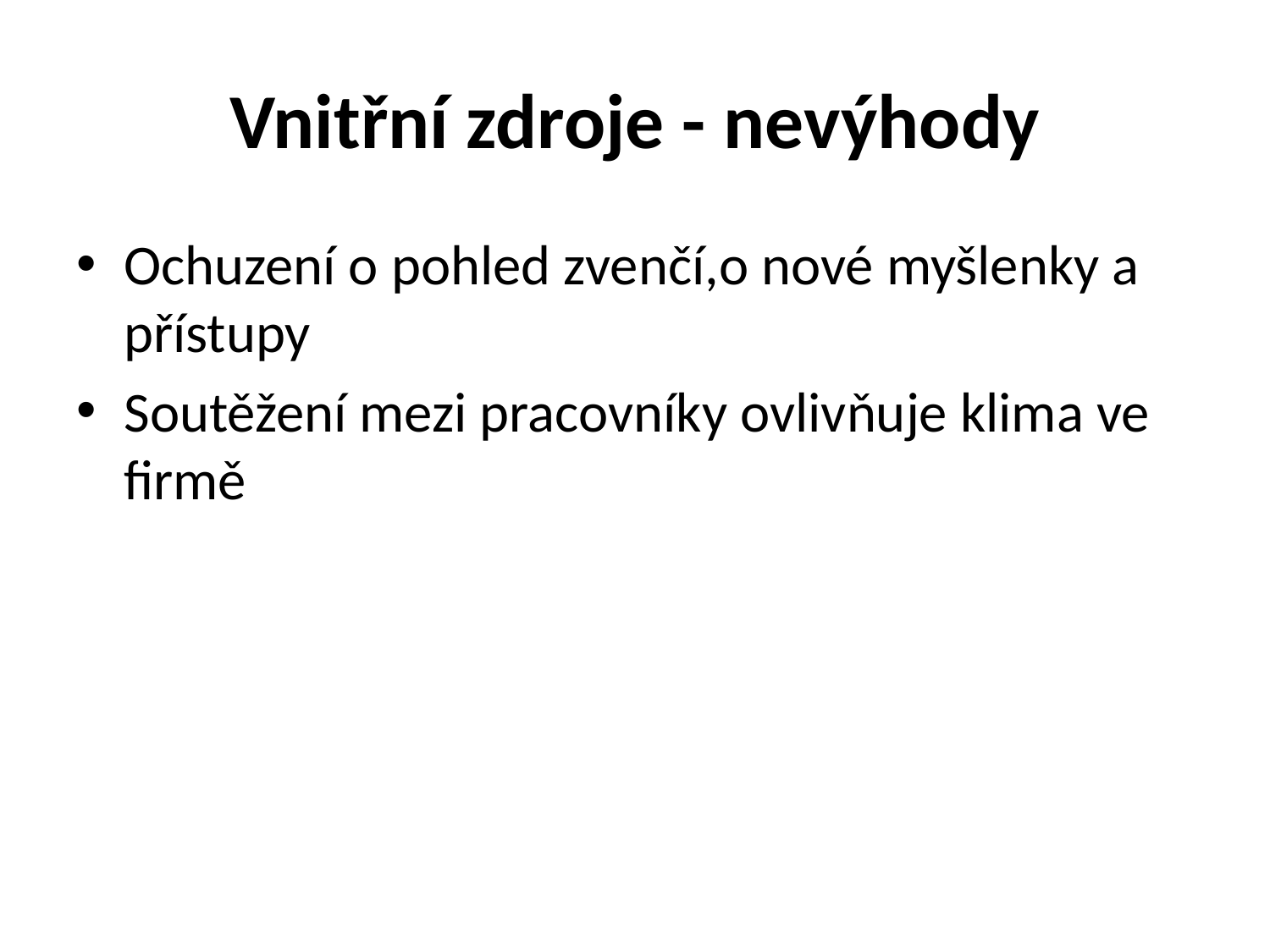

# Vnitřní zdroje - nevýhody
Ochuzení o pohled zvenčí,o nové myšlenky a přístupy
Soutěžení mezi pracovníky ovlivňuje klima ve firmě